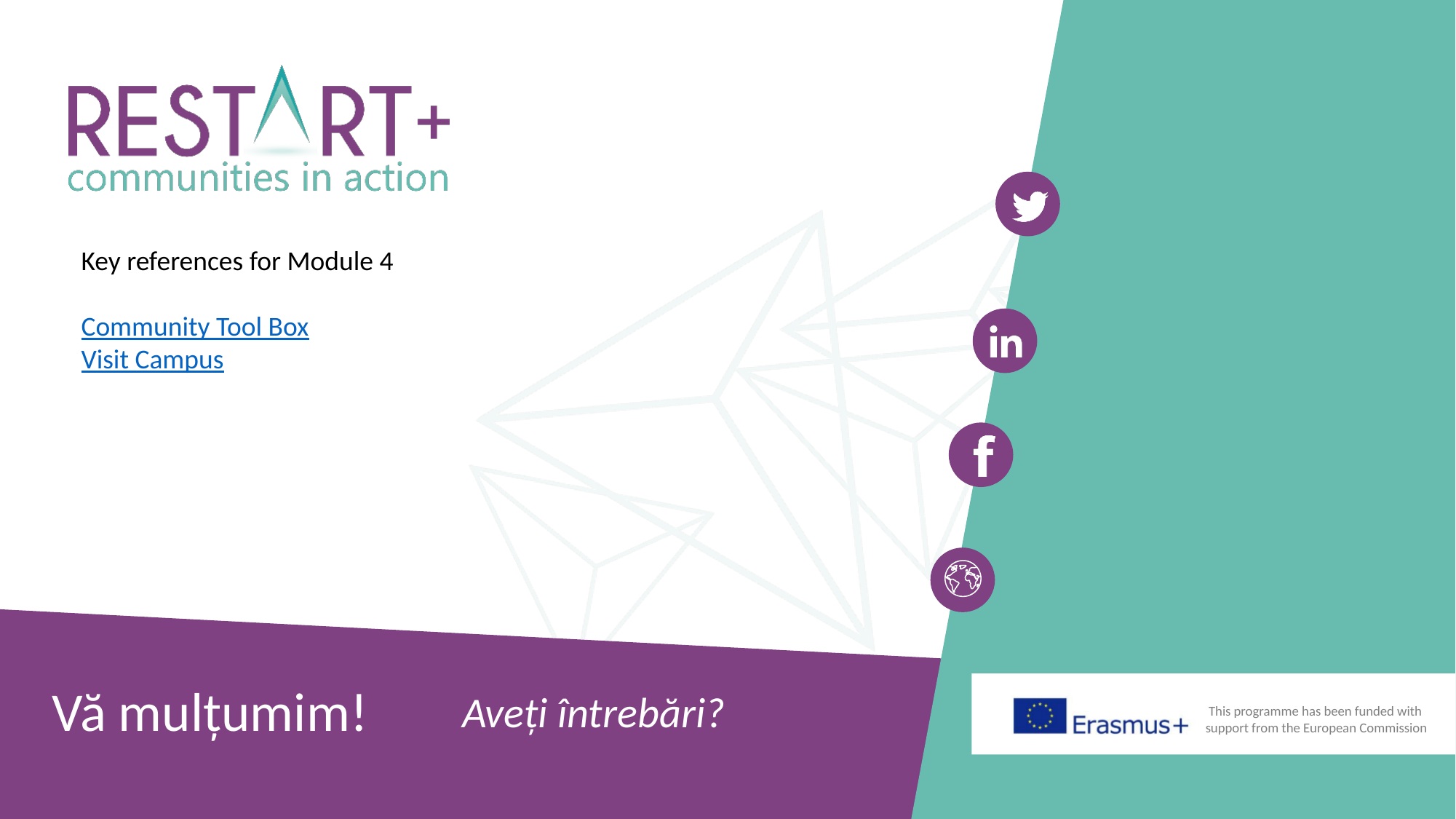

Key references for Module 4

Community Tool Box
Visit Campus

Vă mulțumim!
Aveți întrebări?